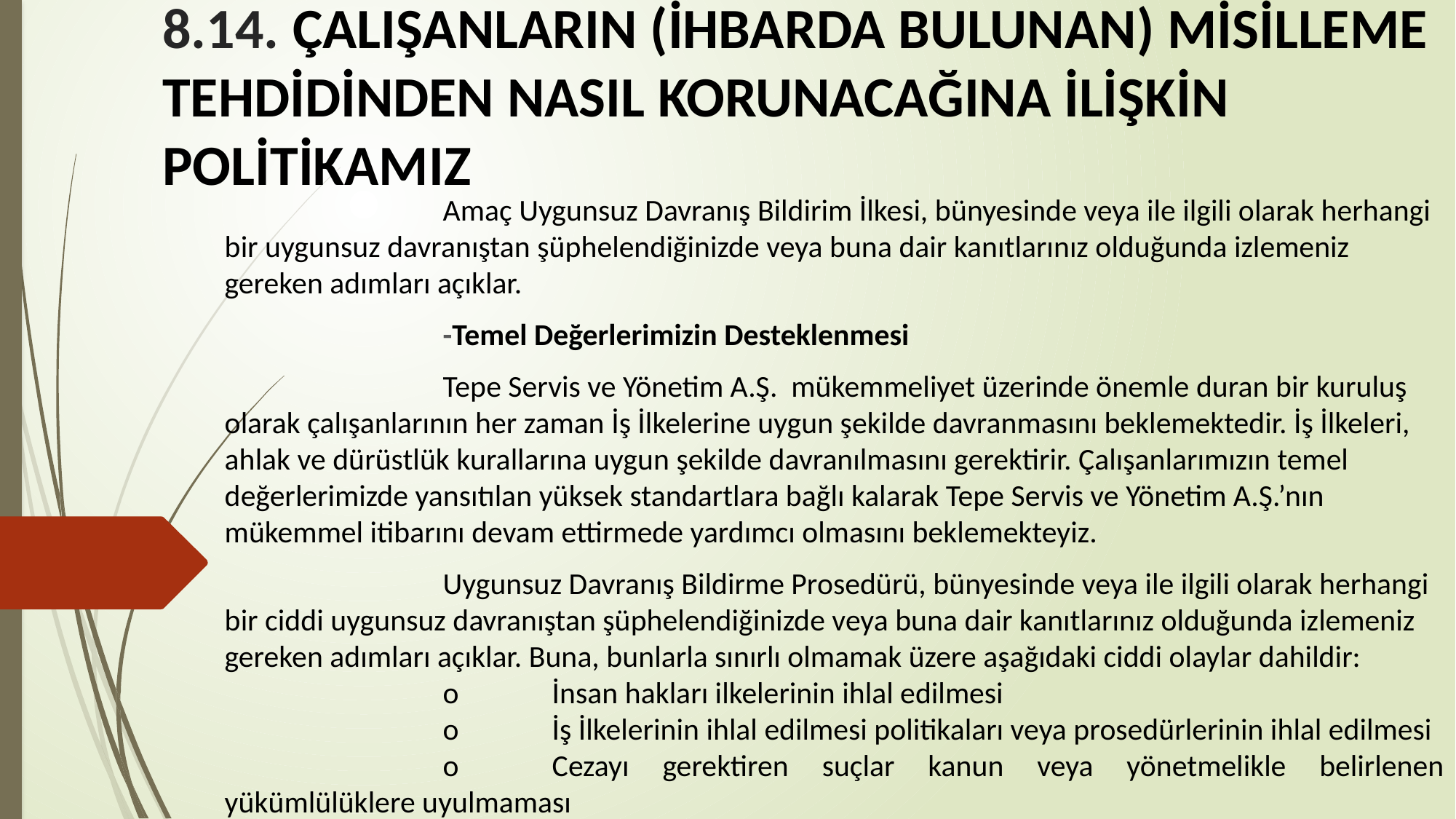

# 8.14. ÇALIŞANLARIN (İHBARDA BULUNAN) MİSİLLEME TEHDİDİNDEN NASIL KORUNACAĞINA İLİŞKİN POLİTİKAMIZ
		Amaç Uygunsuz Davranış Bildirim İlkesi, bünyesinde veya ile ilgili olarak herhangi bir uygunsuz davranıştan şüphelendiğinizde veya buna dair kanıtlarınız olduğunda izlemeniz gereken adımları açıklar.
		-Temel Değerlerimizin Desteklenmesi
		Tepe Servis ve Yönetim A.Ş.  mükemmeliyet üzerinde önemle duran bir kuruluş olarak çalışanlarının her zaman İş İlkelerine uygun şekilde davranmasını beklemektedir. İş İlkeleri, ahlak ve dürüstlük kurallarına uygun şekilde davranılmasını gerektirir. Çalışanlarımızın temel değerlerimizde yansıtılan yüksek standartlara bağlı kalarak Tepe Servis ve Yönetim A.Ş.’nın mükemmel itibarını devam ettirmede yardımcı olmasını beklemekteyiz.
		Uygunsuz Davranış Bildirme Prosedürü, bünyesinde veya ile ilgili olarak herhangi bir ciddi uygunsuz davranıştan şüphelendiğinizde veya buna dair kanıtlarınız olduğunda izlemeniz gereken adımları açıklar. Buna, bunlarla sınırlı olmamak üzere aşağıdaki ciddi olaylar dahildir:
		o	İnsan hakları ilkelerinin ihlal edilmesi
		o	İş İlkelerinin ihlal edilmesi politikaları veya prosedürlerinin ihlal edilmesi
		o	Cezayı gerektiren suçlar kanun veya yönetmelikle belirlenen yükümlülüklere uyulmaması
		o	Kişisel uygunsuz hareket veya saygısız davranışlar